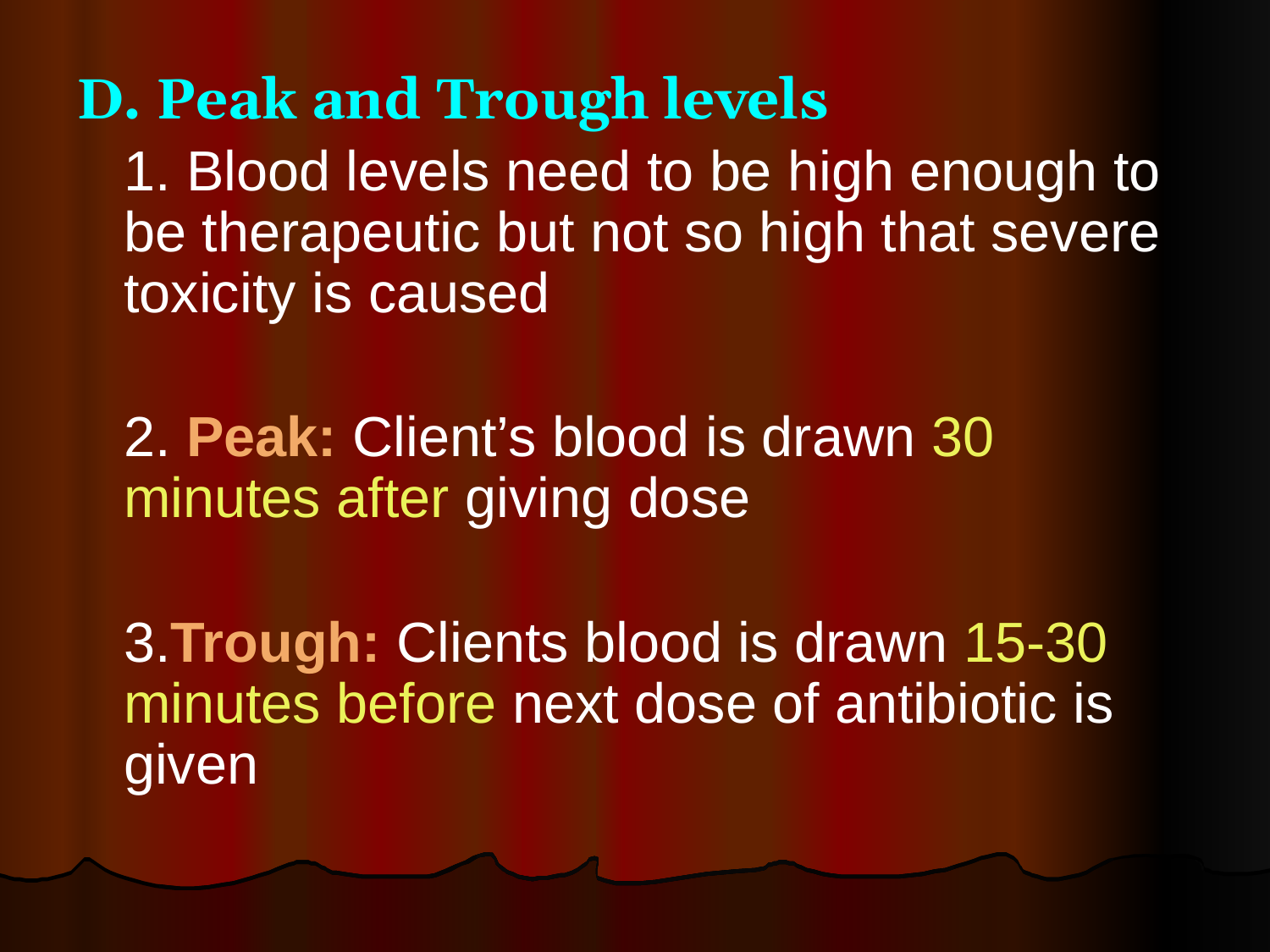

D. Peak and Trough levels
	1. Blood levels need to be high enough to be therapeutic but not so high that severe toxicity is caused

	2. Peak: Client’s blood is drawn 30 minutes after giving dose

	3.Trough: Clients blood is drawn 15-30 minutes before next dose of antibiotic is given